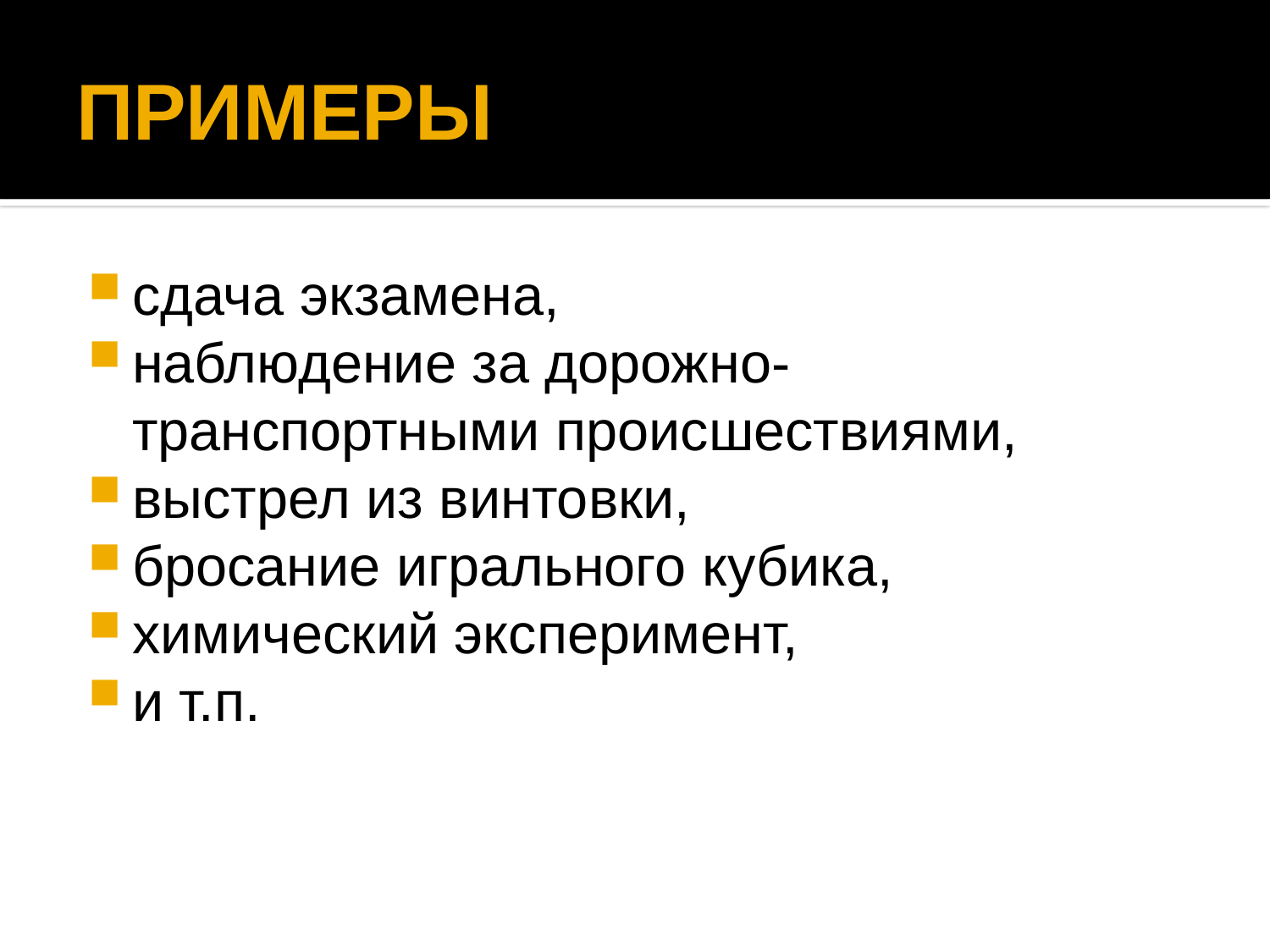

# ПРИМЕРЫ
сдача экзамена,
наблюдение за дорожно-транспортными происшествиями,
выстрел из винтовки,
бросание игрального кубика,
химический эксперимент,
и т.п.